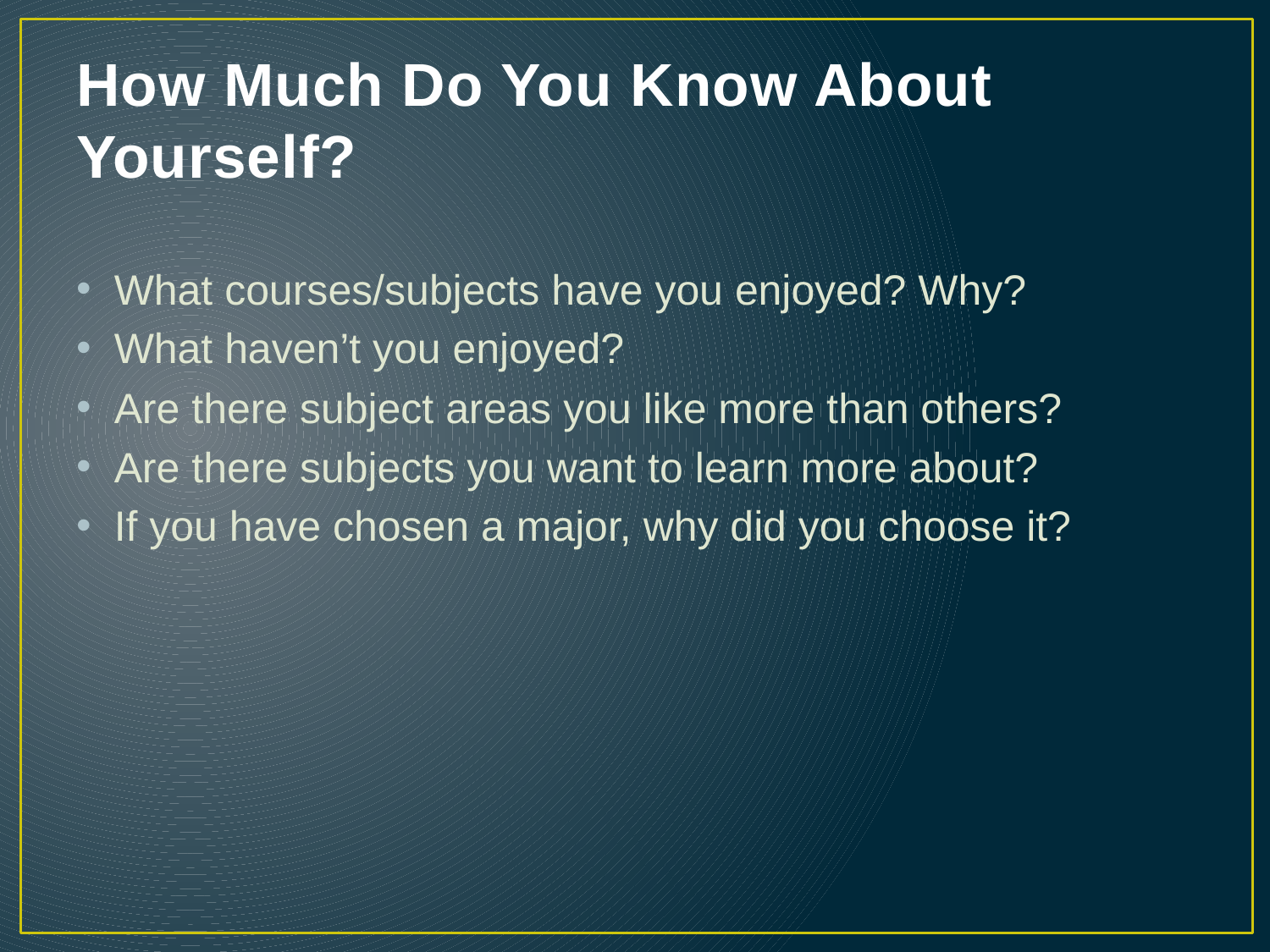

# How Much Do You Know About Yourself?

What courses/subjects have you enjoyed? Why?
What haven’t you enjoyed?
Are there subject areas you like more than others?
Are there subjects you want to learn more about?
If you have chosen a major, why did you choose it?